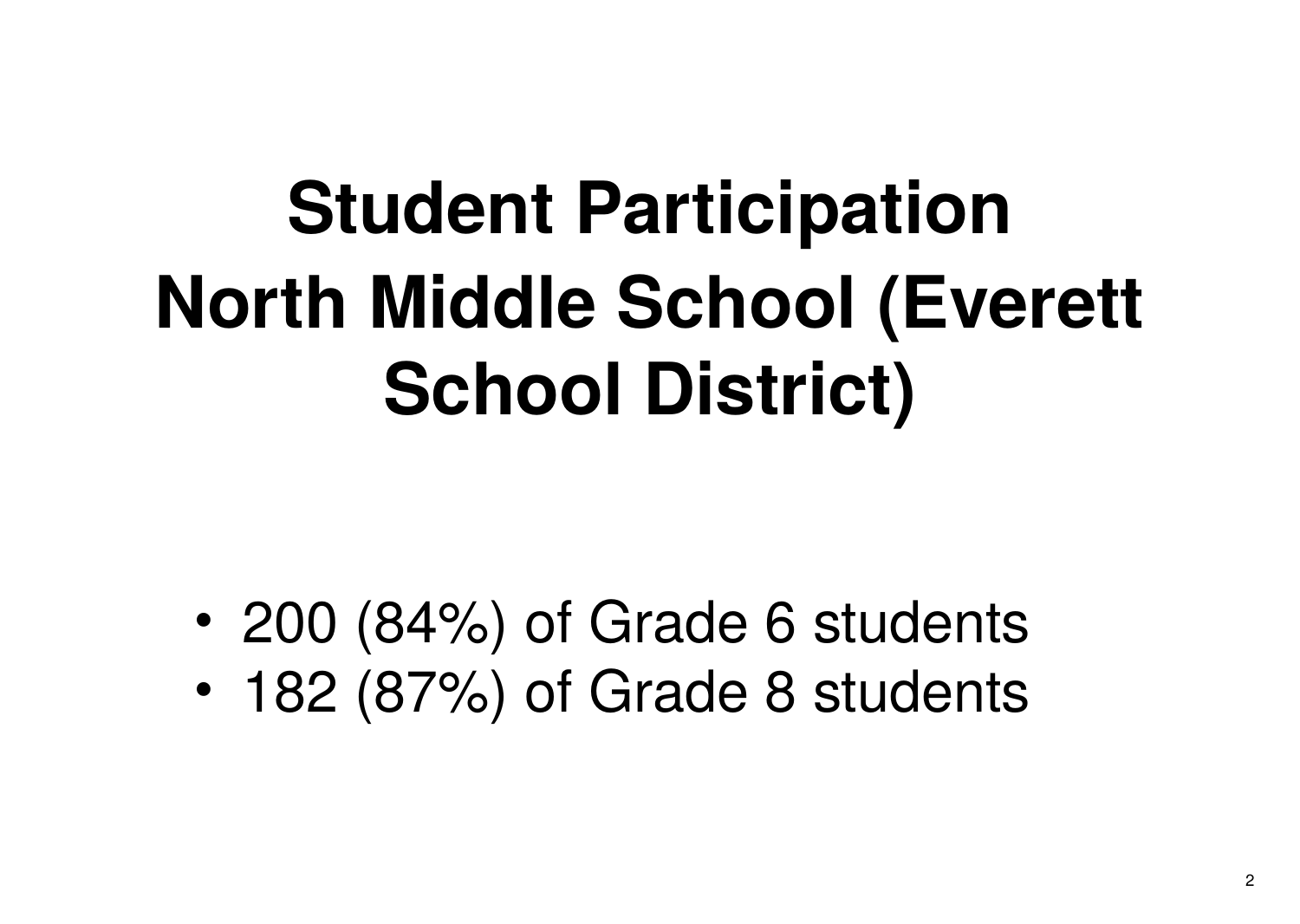

Student Participation
North Middle School (Everett
School District)

200 (84%) of Grade 6 students
182 (87%) of Grade 8 students
2